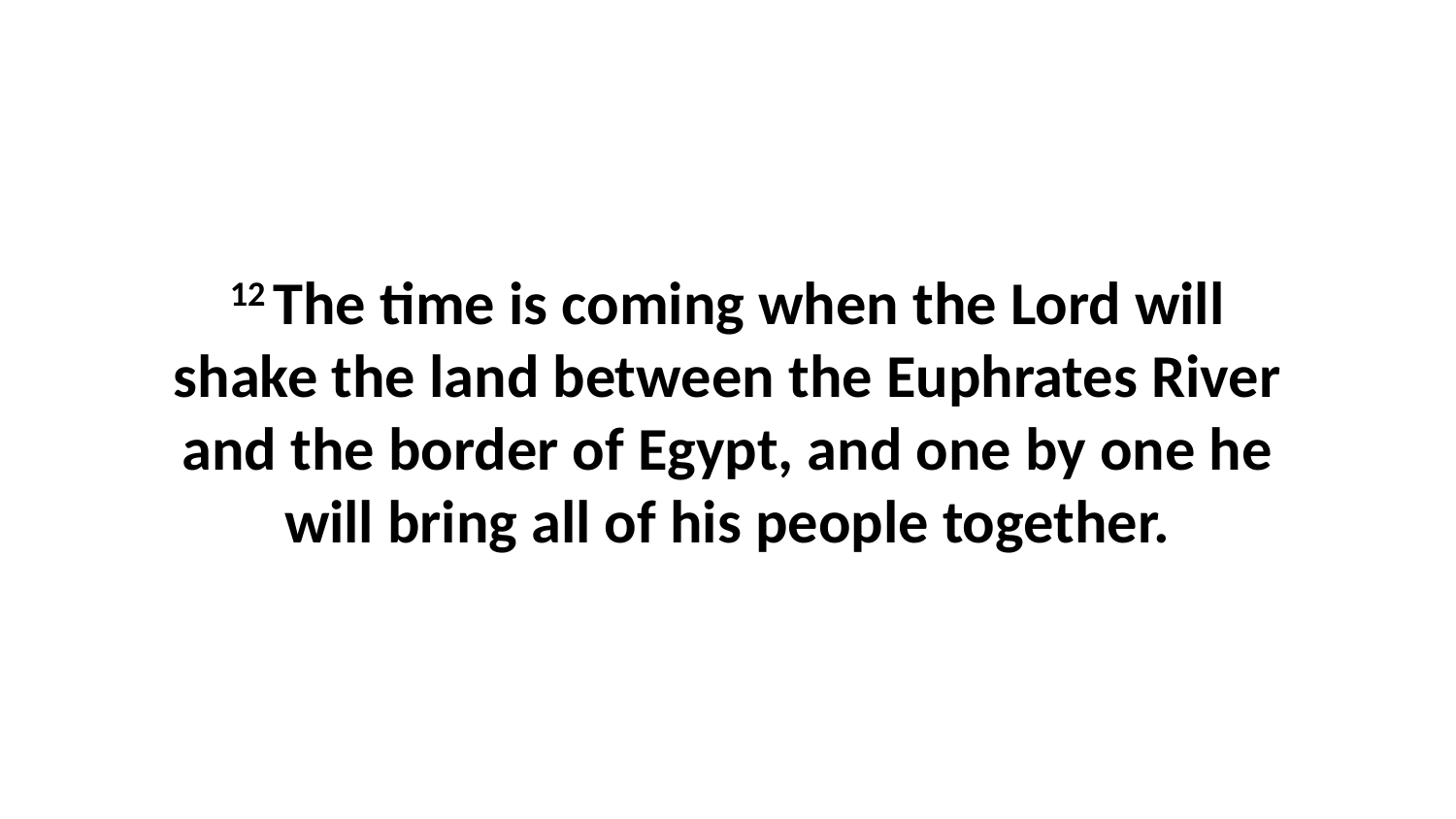

12 The time is coming when the Lord will shake the land between the Euphrates River and the border of Egypt, and one by one he will bring all of his people together.